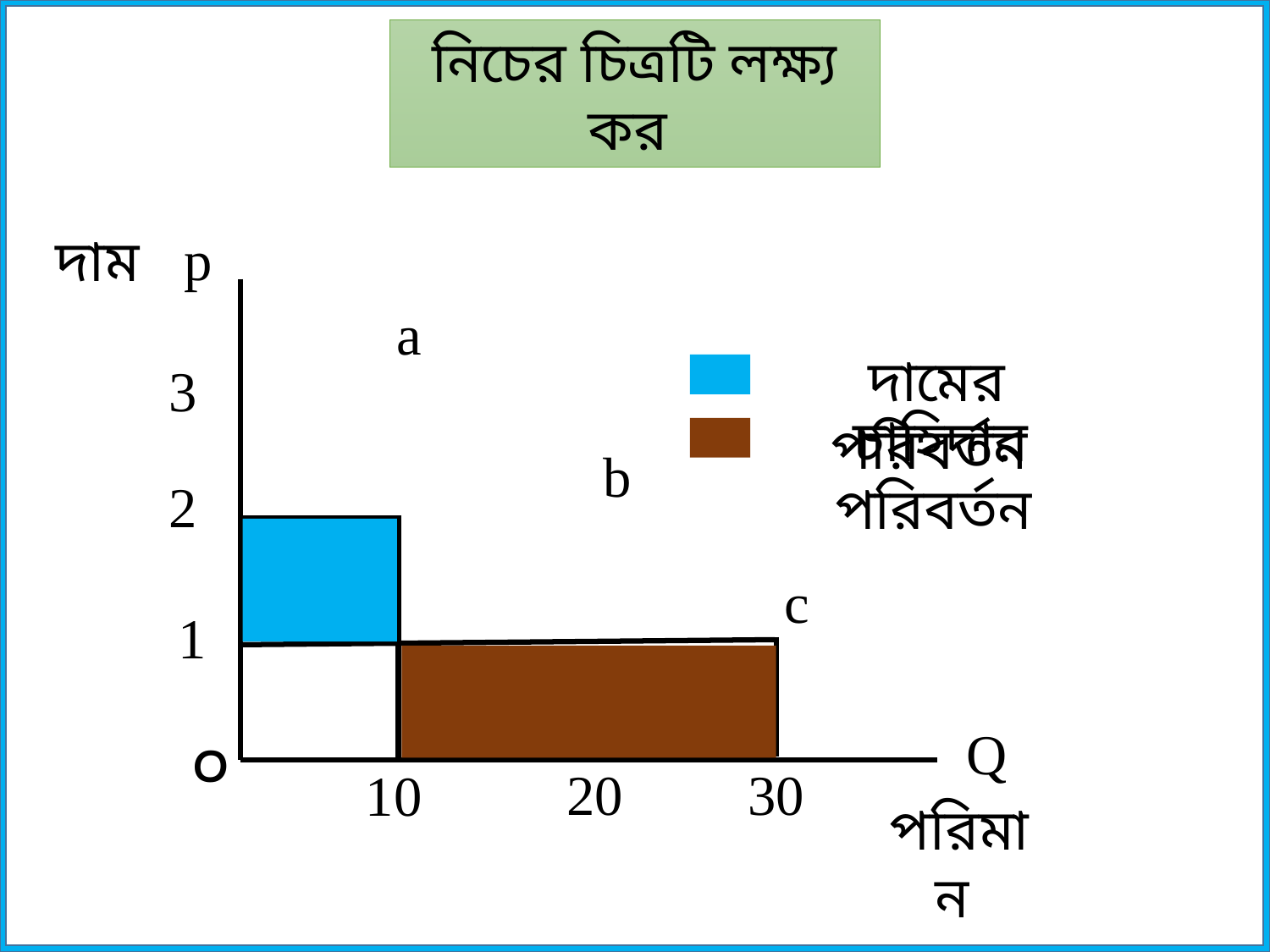

নিচের চিত্রটি লক্ষ্য কর
p
দাম
a
দামের পরিবর্তন
3

চাহিদার পরিবর্তন

b
2

c
1

০
Q
30
20
10
পরিমান